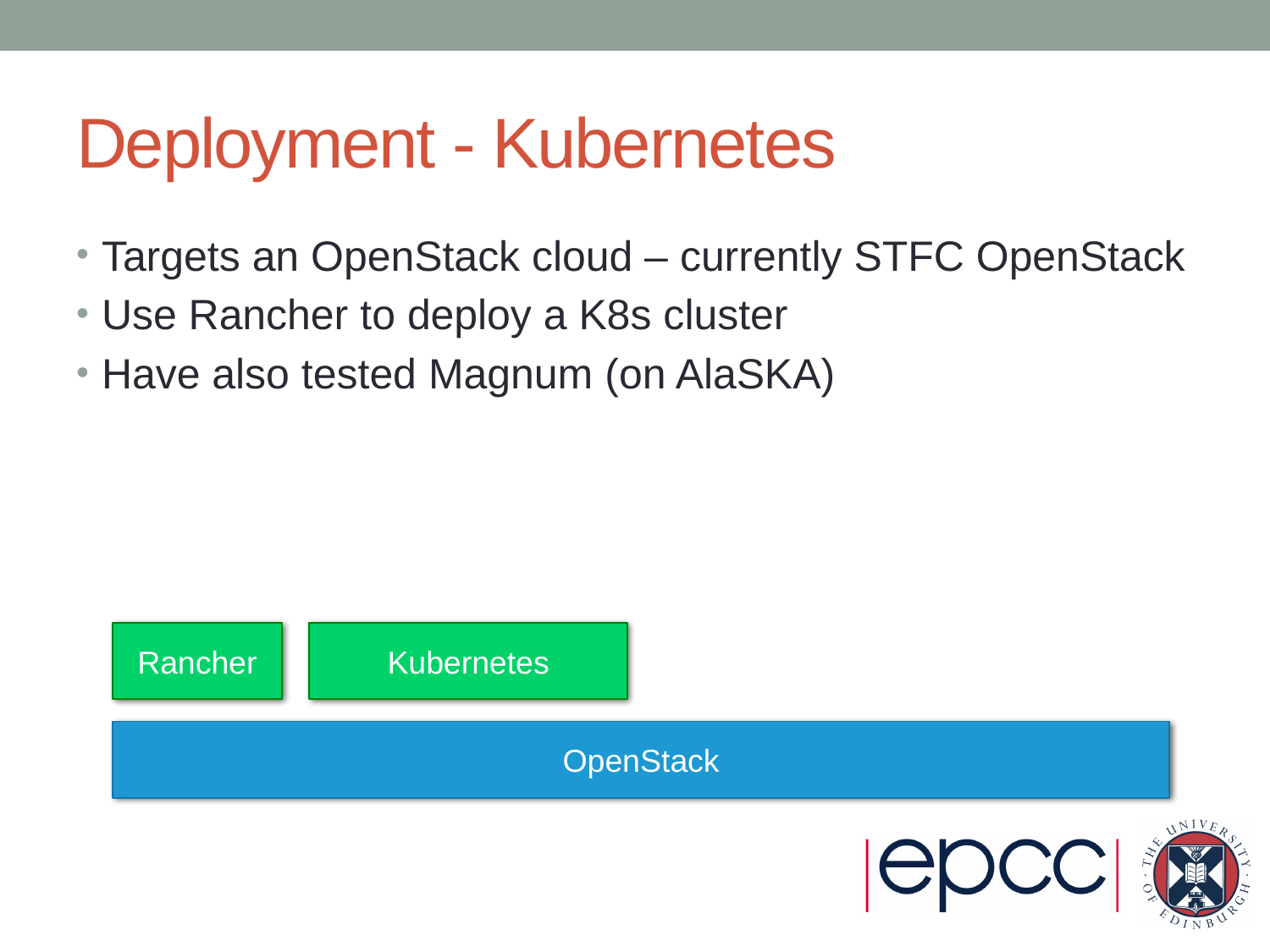

# Deployment - Kubernetes
Targets an OpenStack cloud – currently STFC OpenStack
Use Rancher to deploy a K8s cluster
Have also tested Magnum (on AlaSKA)

Rancher
Kubernetes
OpenStack